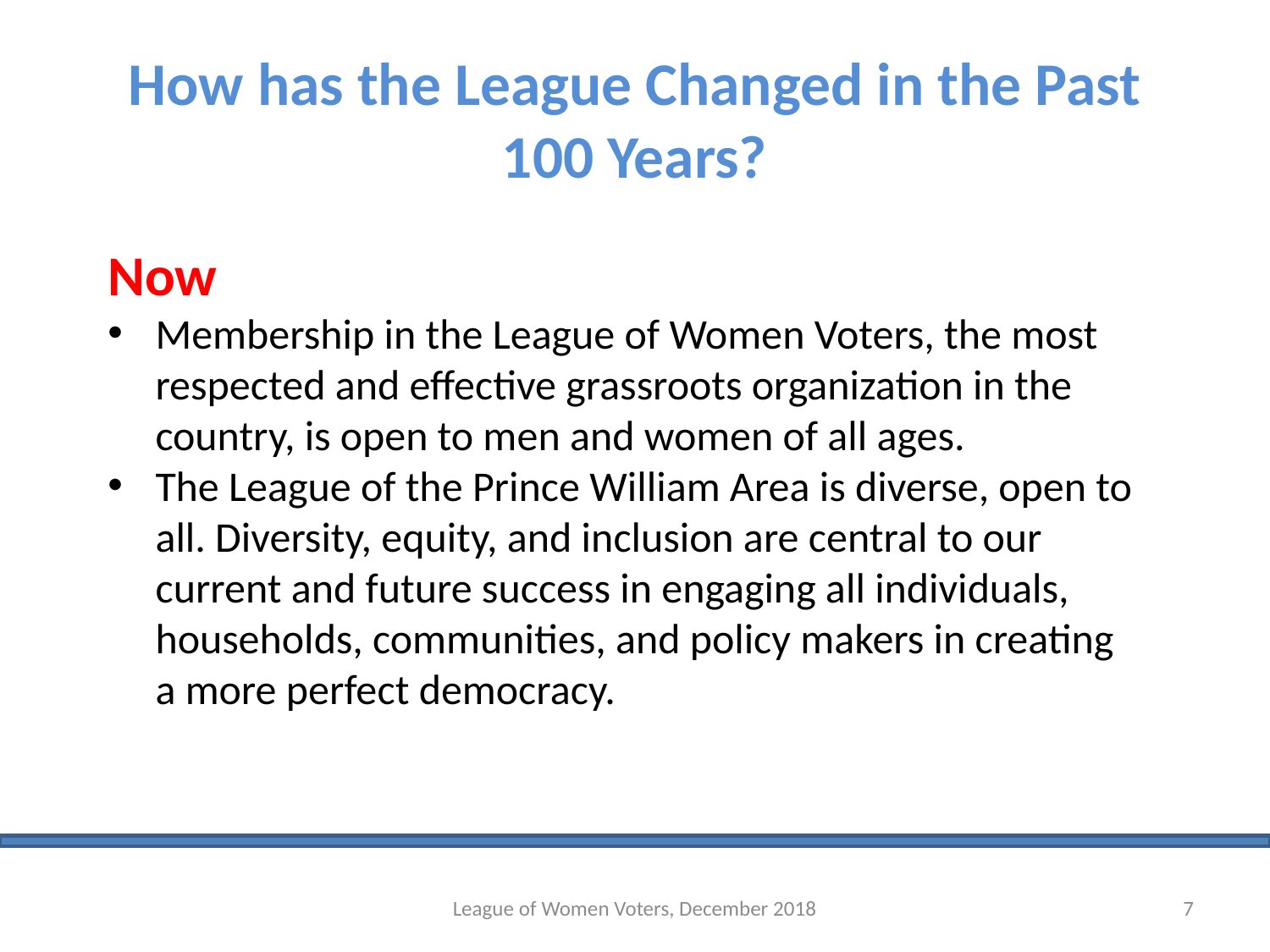

# How has the League Changed in the Past 100 Years?
Now
Membership in the League of Women Voters, the most respected and effective grassroots organization in the country, is open to men and women of all ages.
The League of the Prince William Area is diverse, open to all. Diversity, equity, and inclusion are central to our current and future success in engaging all individuals, households, communities, and policy makers in creating a more perfect democracy.

League of Women Voters, December 2018
7